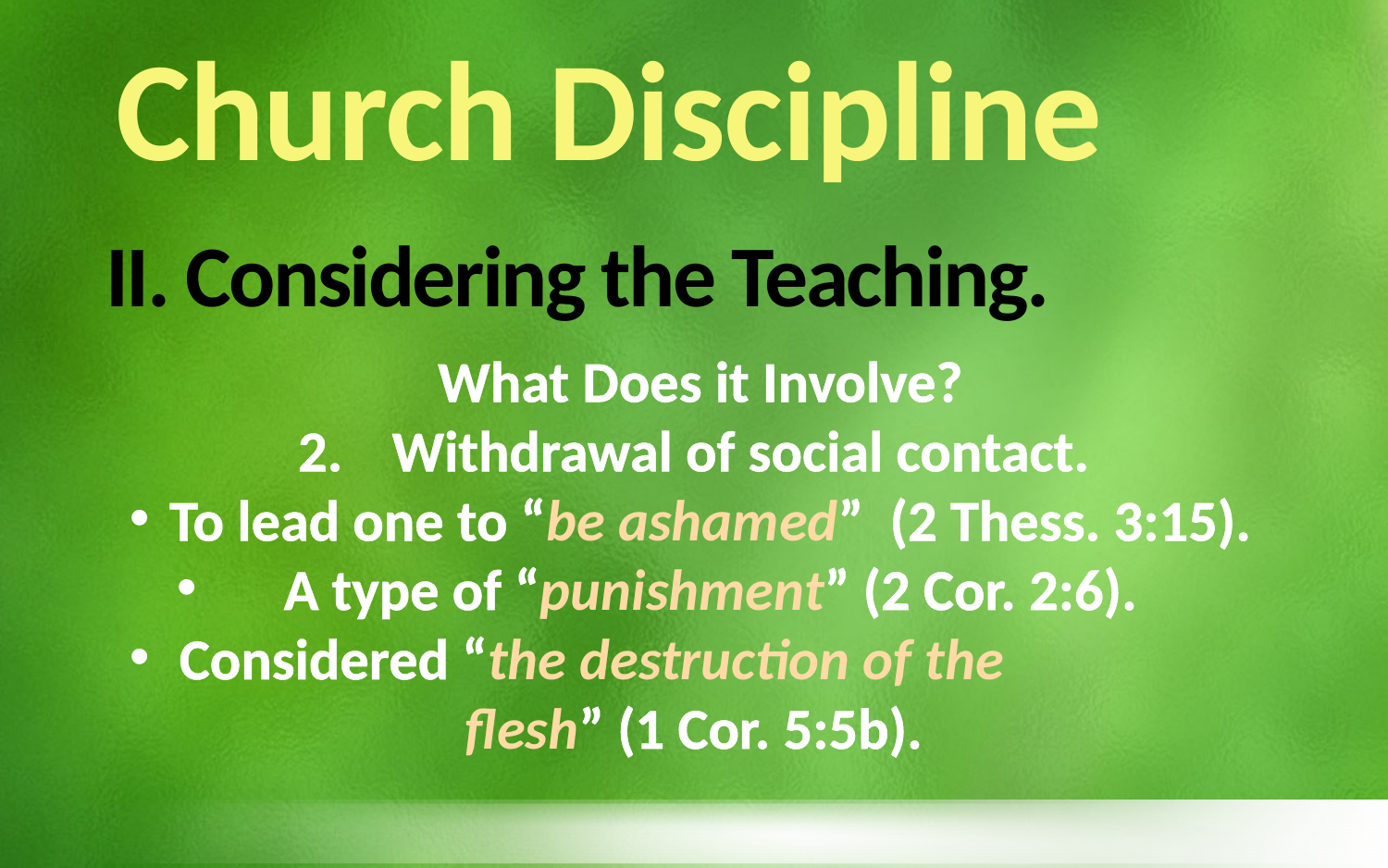

Church Discipline
# II. Considering the Teaching.
 What Does it Involve?
Withdrawal of social contact.
 To lead one to “be ashamed”  (2 Thess. 3:15).
 A type of “punishment” (2 Cor. 2:6).
 Considered “the destruction of the                   flesh” (1 Cor. 5:5b).